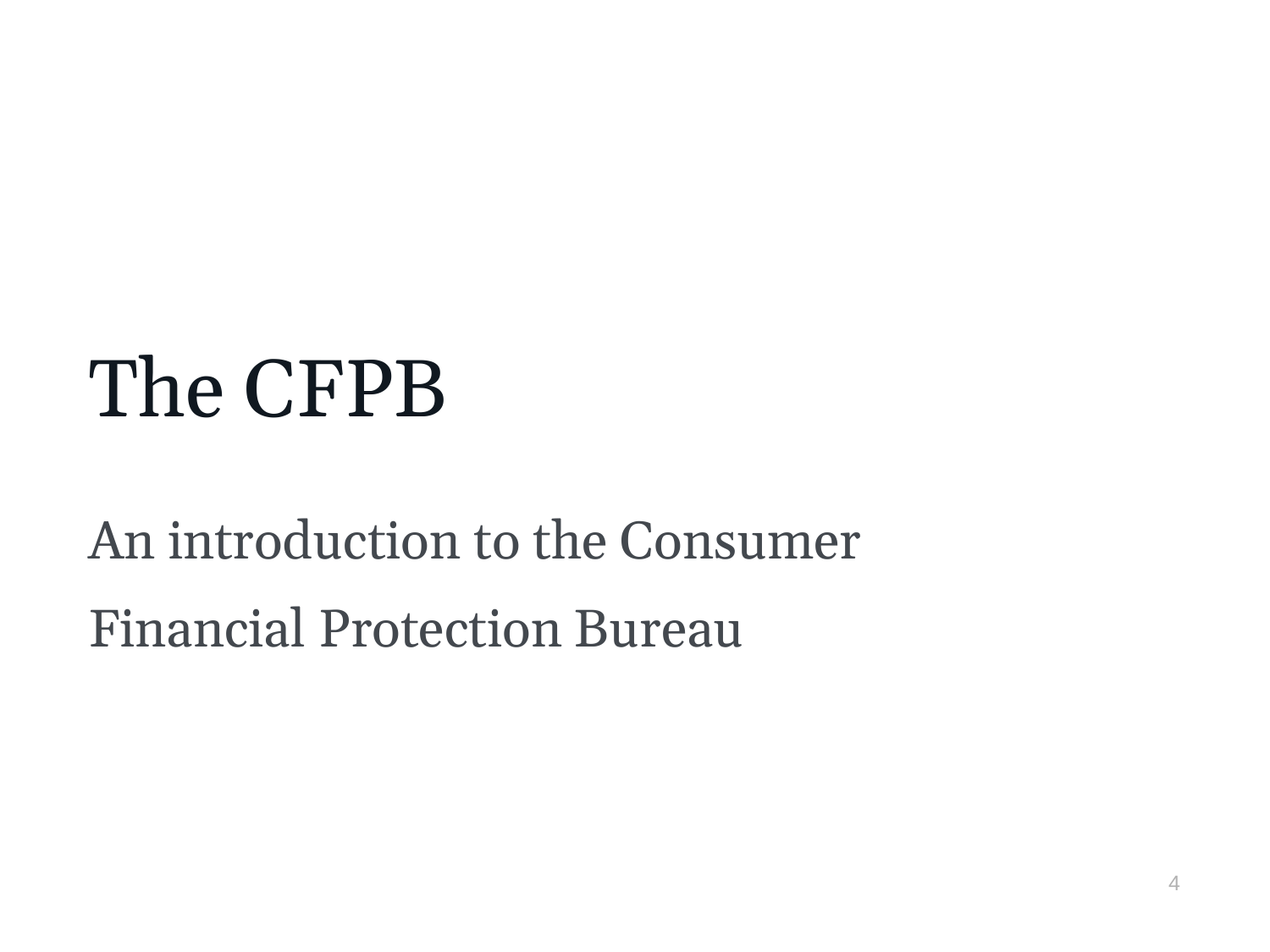

# The CFPB
An introduction to the Consumer Financial Protection Bureau

4